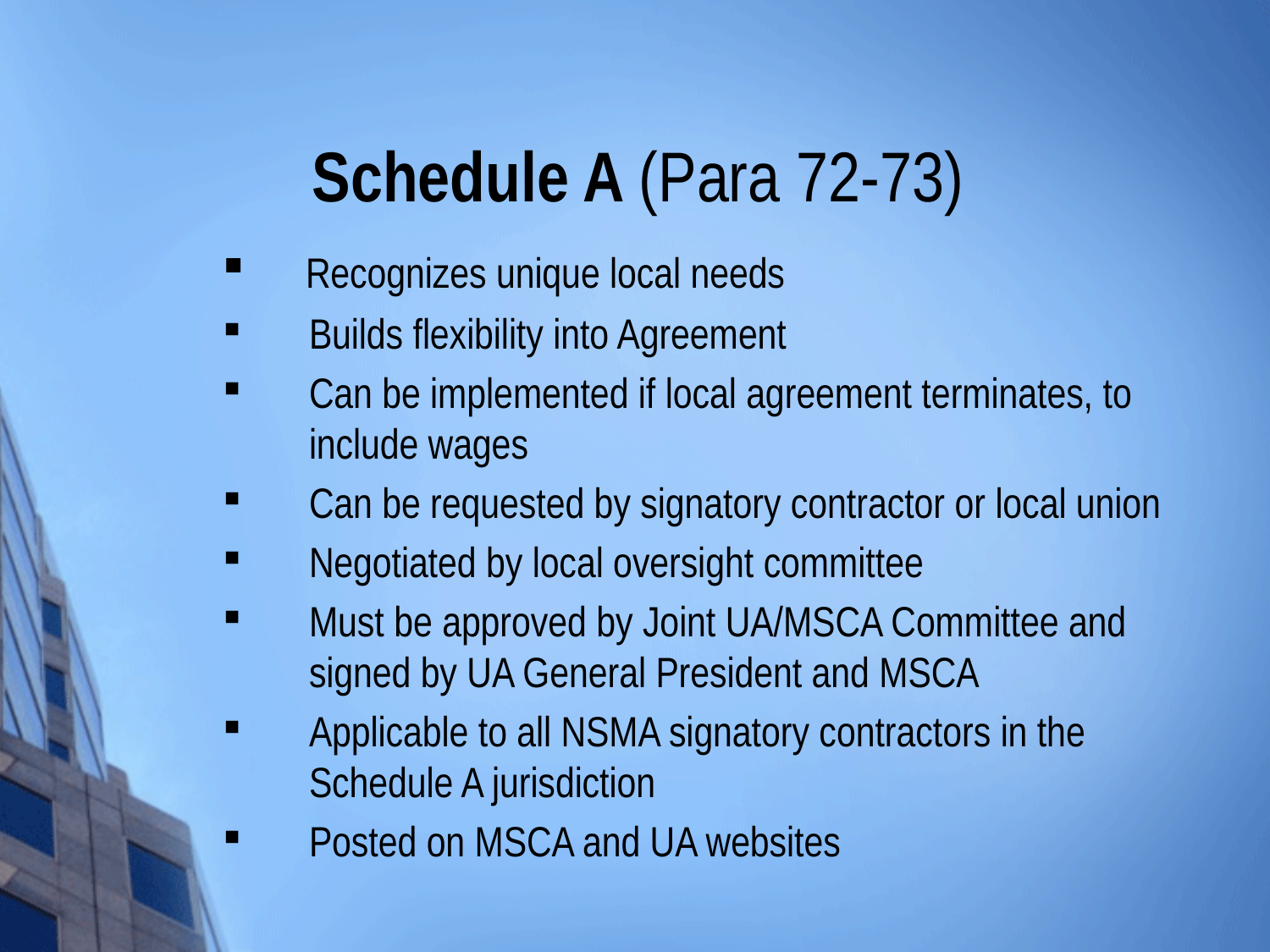

# Schedule A (Para 72-73)
   Recognizes unique local needs
Builds flexibility into Agreement
Can be implemented if local agreement terminates, to include wages
Can be requested by signatory contractor or local union
Negotiated by local oversight committee
Must be approved by Joint UA/MSCA Committee and signed by UA General President and MSCA
Applicable to all NSMA signatory contractors in the Schedule A jurisdiction
Posted on MSCA and UA websites